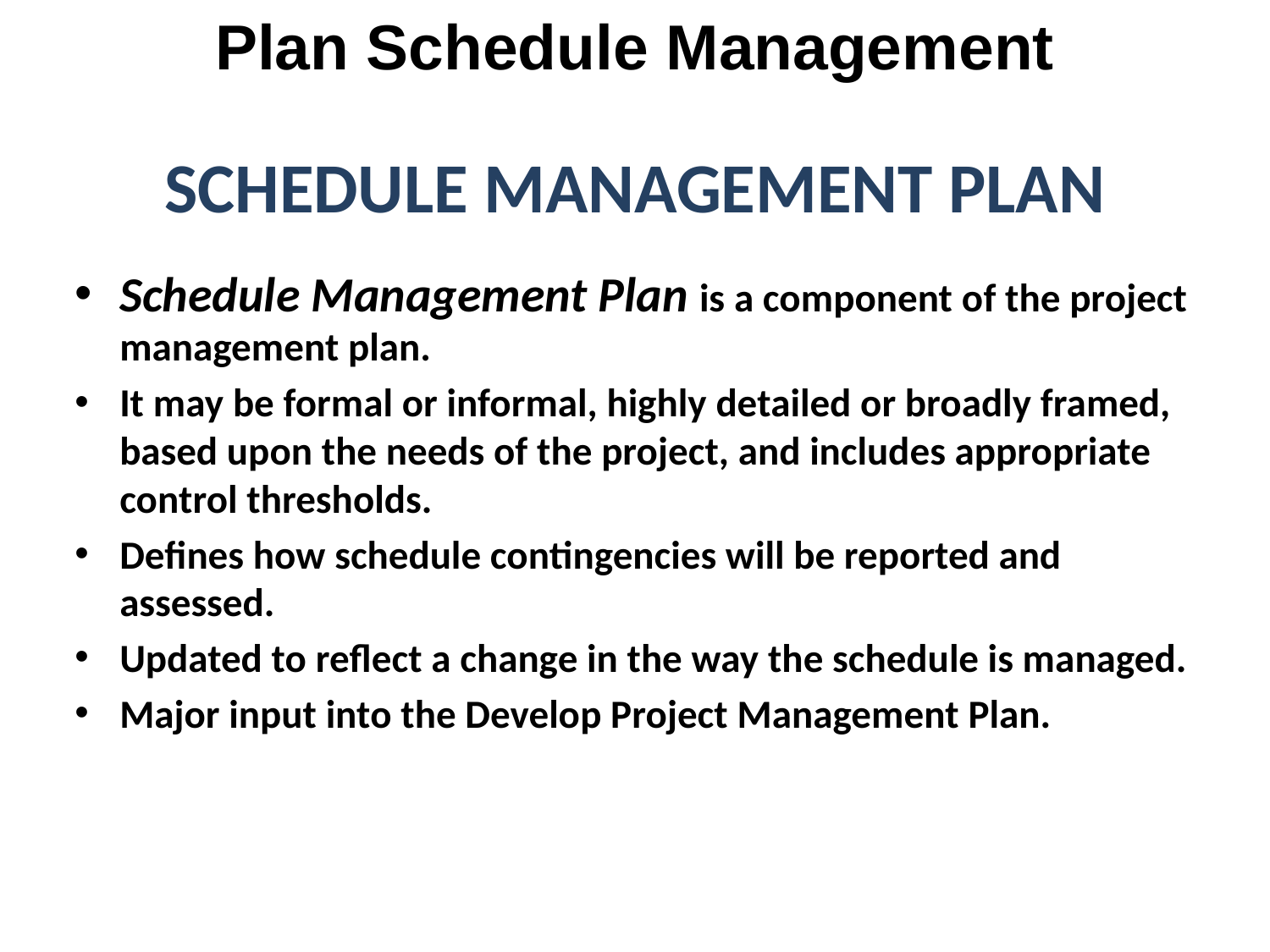

Plan Schedule Management
SCHEDULE MANAGEMENT PLAN
Schedule Management Plan is a component of the project management plan.
It may be formal or informal, highly detailed or broadly framed, based upon the needs of the project, and includes appropriate control thresholds.
Defines how schedule contingencies will be reported and assessed.
Updated to reflect a change in the way the schedule is managed.
Major input into the Develop Project Management Plan.